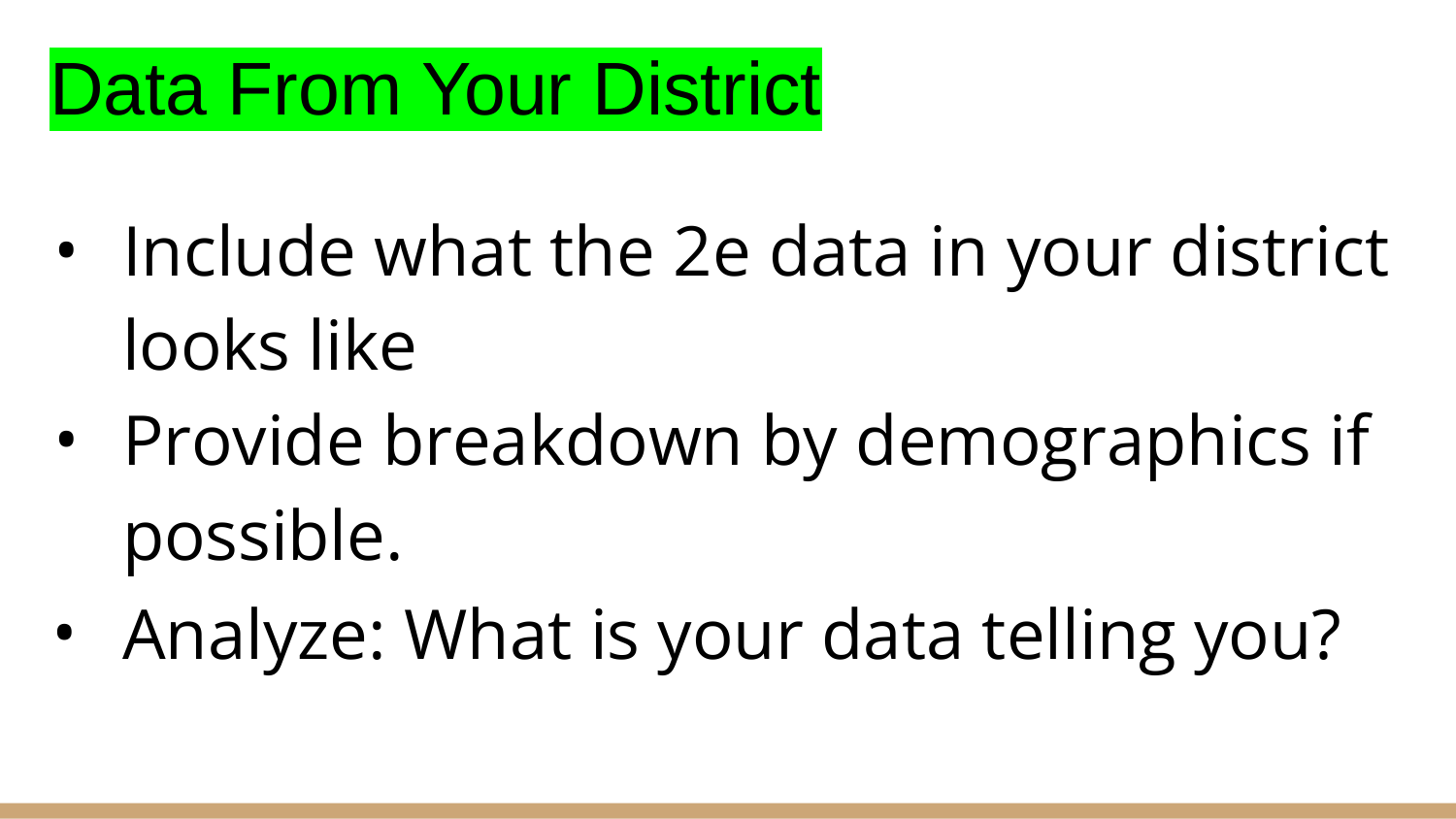

# Data From Your District
Include what the 2e data in your district looks like
Provide breakdown by demographics if possible.
Analyze: What is your data telling you?